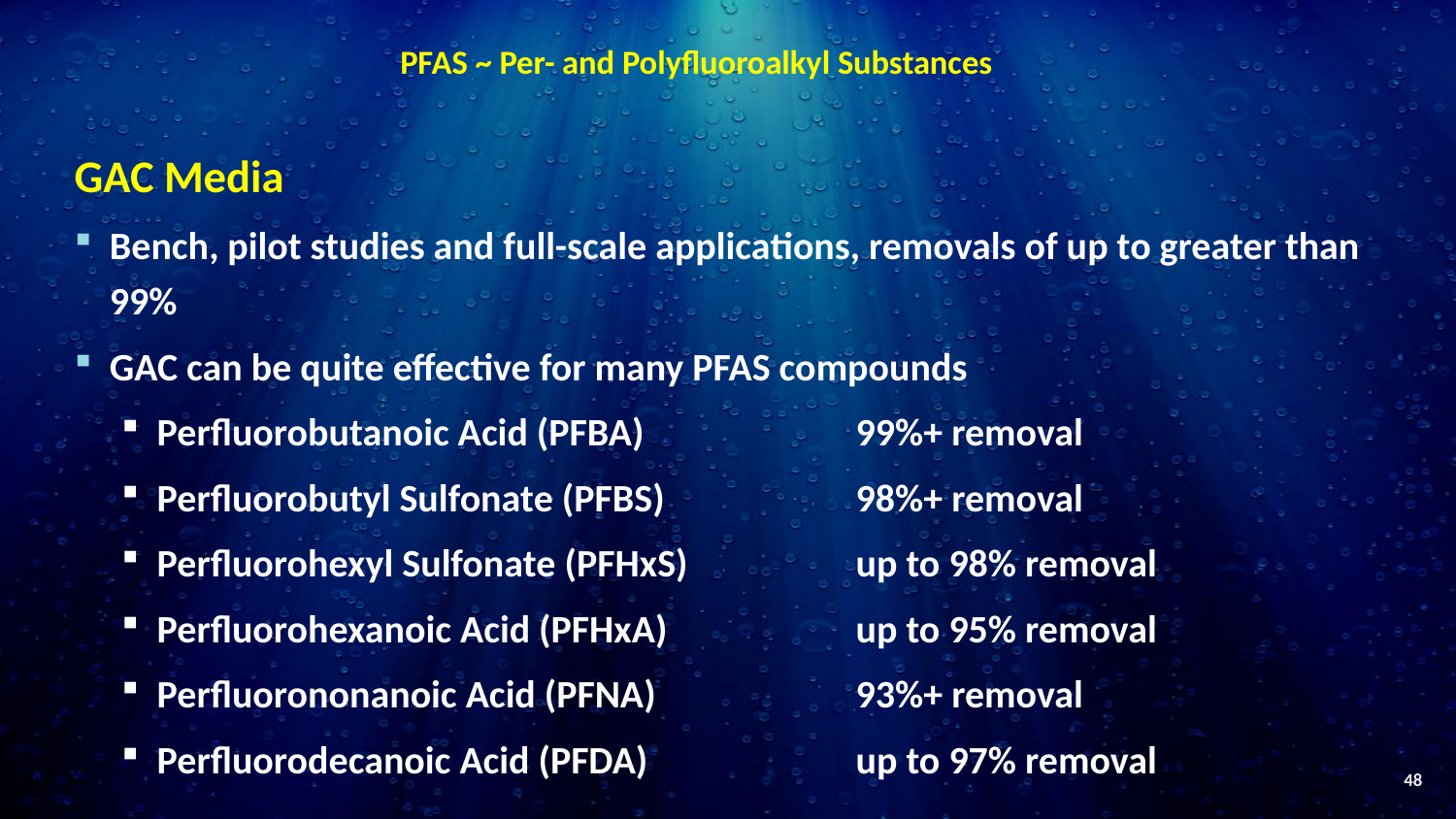

# PFAS ~ Per- and Polyfluoroalkyl Substances
GAC Media
Bench, pilot studies and full-scale applications, removals of up to greater than 99%
GAC can be quite effective for many PFAS compounds
Perfluorobutanoic Acid (PFBA) 	99%+ removal
Perfluorobutyl Sulfonate (PFBS)	98%+ removal
Perfluorohexyl Sulfonate (PFHxS)	up to 98% removal
Perfluorohexanoic Acid (PFHxA) 	up to 95% removal
Perfluorononanoic Acid (PFNA) 	93%+ removal
Perfluorodecanoic Acid (PFDA) 	up to 97% removal
48